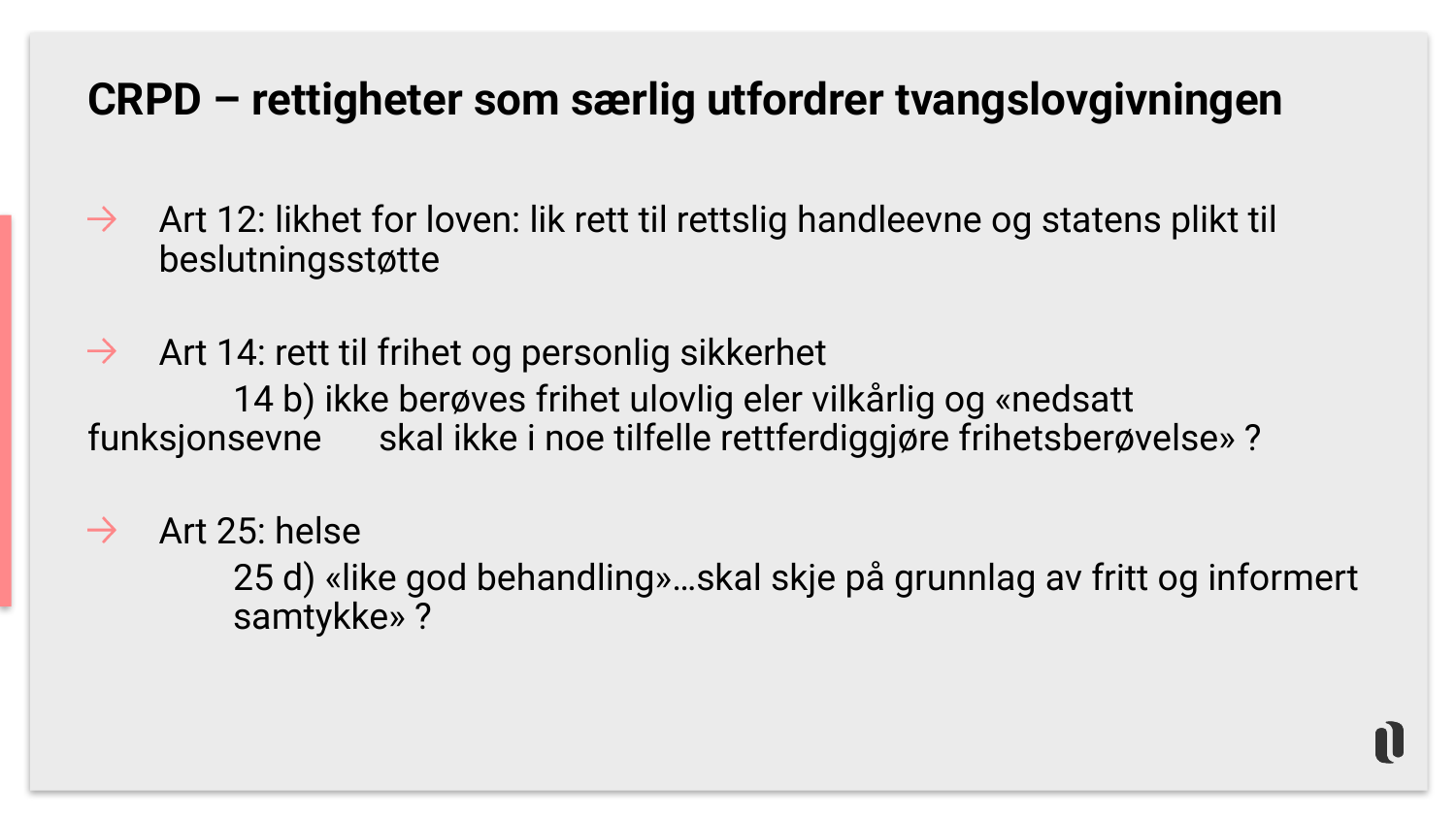

# CRPD – rettigheter som særlig utfordrer tvangslovgivningen
Art 12: likhet for loven: lik rett til rettslig handleevne og statens plikt til beslutningsstøtte

Art 14: rett til frihet og personlig sikkerhet
	14 b) ikke berøves frihet ulovlig eler vilkårlig og «nedsatt funksjonsevne 	skal ikke i noe tilfelle rettferdiggjøre frihetsberøvelse» ?

Art 25: helse
	25 d) «like god behandling»…skal skje på grunnlag av fritt og informert 	samtykke» ?